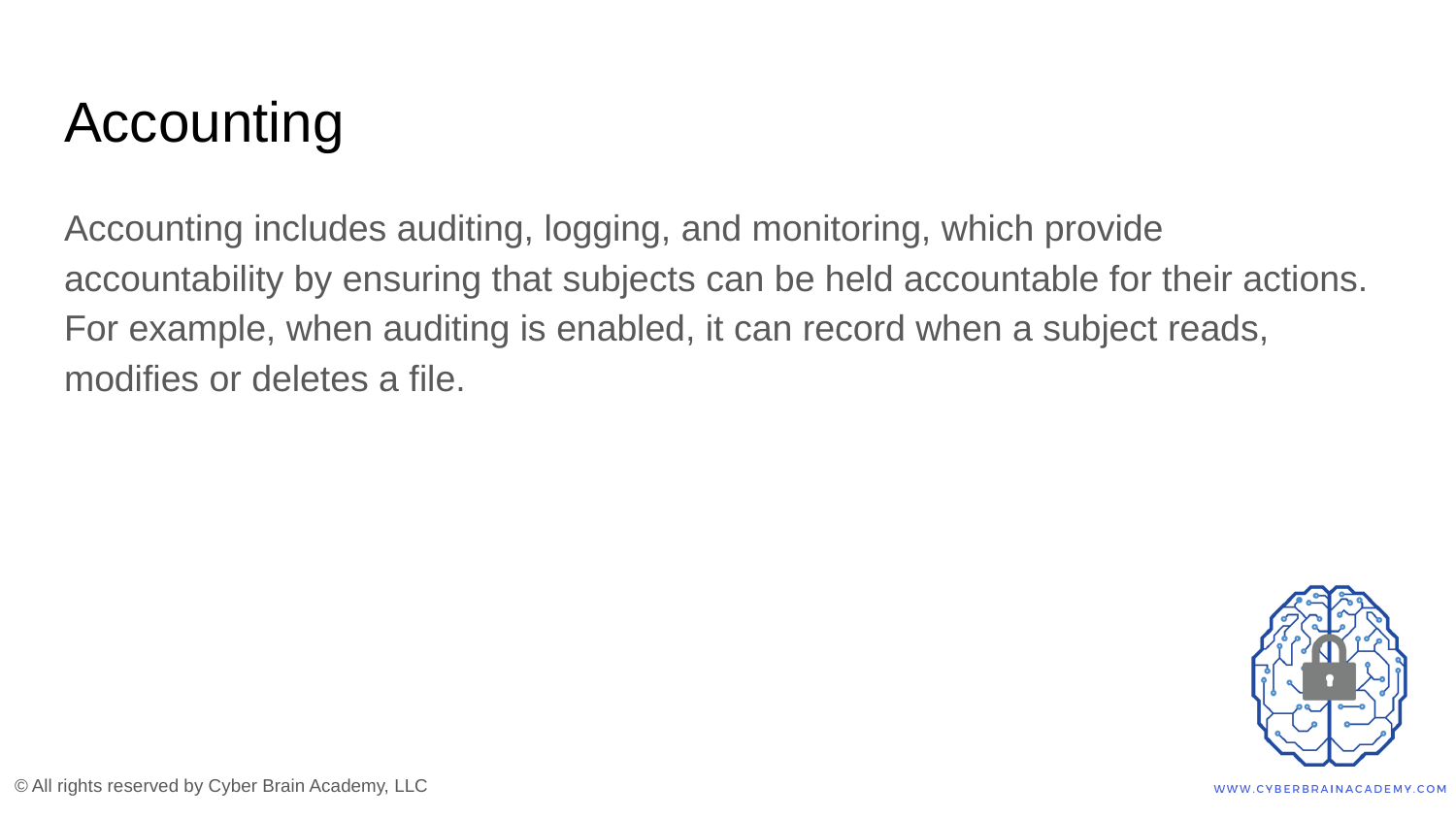

# Accounting
Accounting includes auditing, logging, and monitoring, which provide accountability by ensuring that subjects can be held accountable for their actions. For example, when auditing is enabled, it can record when a subject reads, modifies or deletes a file.